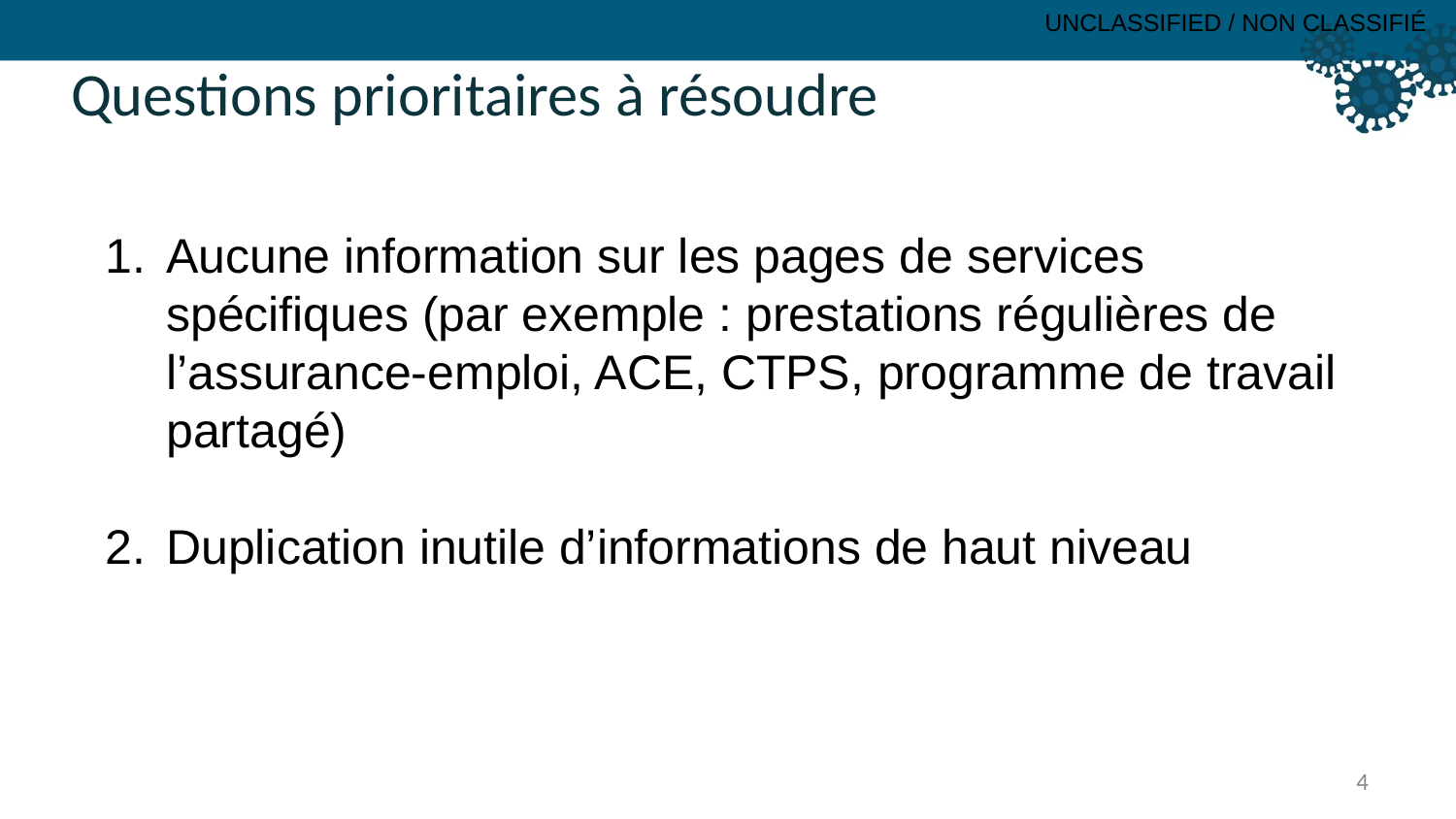

Questions prioritaires à résoudre
Aucune information sur les pages de services spécifiques (par exemple : prestations régulières de l’assurance-emploi, ACE, CTPS, programme de travail partagé)

Duplication inutile d’informations de haut niveau
4